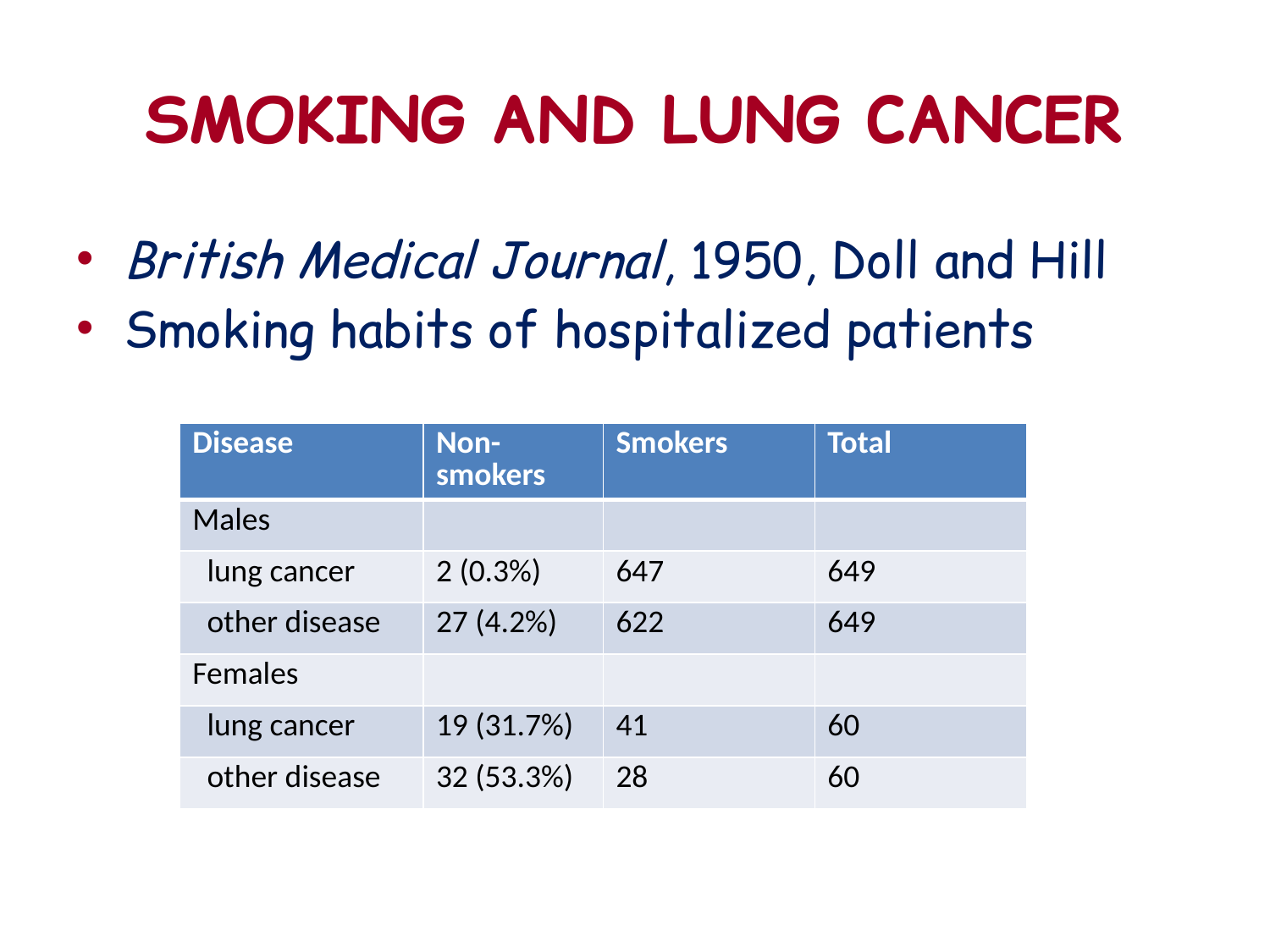

# SMOKING AND LUNG CANCER
British Medical Journal, 1950, Doll and Hill
Smoking habits of hospitalized patients

| Disease | Non-smokers | Smokers | Total |
| --- | --- | --- | --- |
| Males |  |  |  |
| lung cancer | 2 (0.3%) | 647 | 649 |
| other disease | 27 (4.2%) | 622 | 649 |
| Females |  |  |  |
| lung cancer | 19 (31.7%) | 41 | 60 |
| other disease | 32 (53.3%) | 28 | 60 |